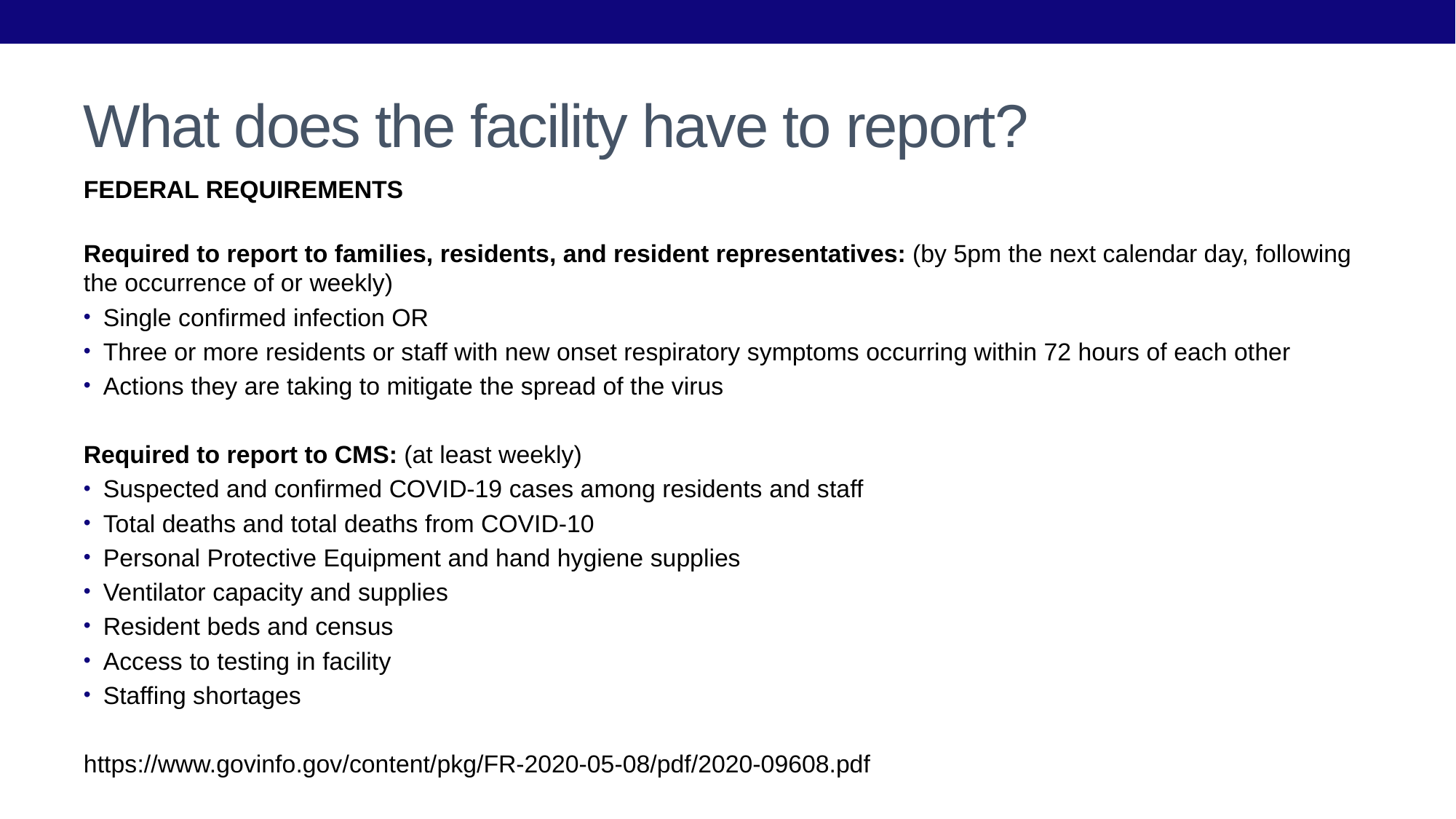

# What does the facility have to report?
FEDERAL REQUIREMENTS
Required to report to families, residents, and resident representatives: (by 5pm the next calendar day, following the occurrence of or weekly)
Single confirmed infection OR
Three or more residents or staff with new onset respiratory symptoms occurring within 72 hours of each other
Actions they are taking to mitigate the spread of the virus

Required to report to CMS: (at least weekly)
Suspected and confirmed COVID-19 cases among residents and staff
Total deaths and total deaths from COVID-10
Personal Protective Equipment and hand hygiene supplies
Ventilator capacity and supplies
Resident beds and census
Access to testing in facility
Staffing shortages

https://www.govinfo.gov/content/pkg/FR-2020-05-08/pdf/2020-09608.pdf